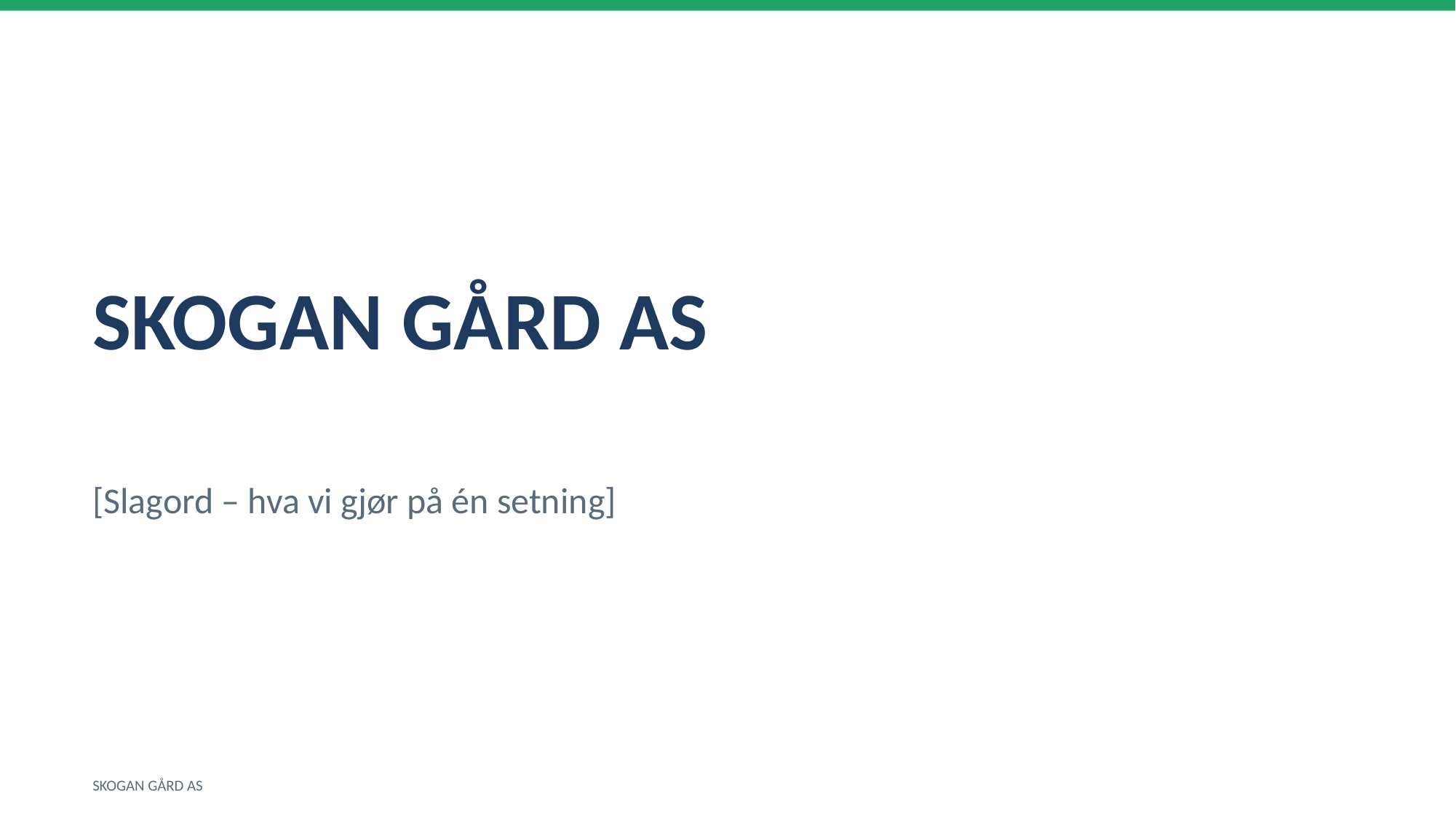

SKOGAN GÅRD AS
[Slagord – hva vi gjør på én setning]
SKOGAN GÅRD AS